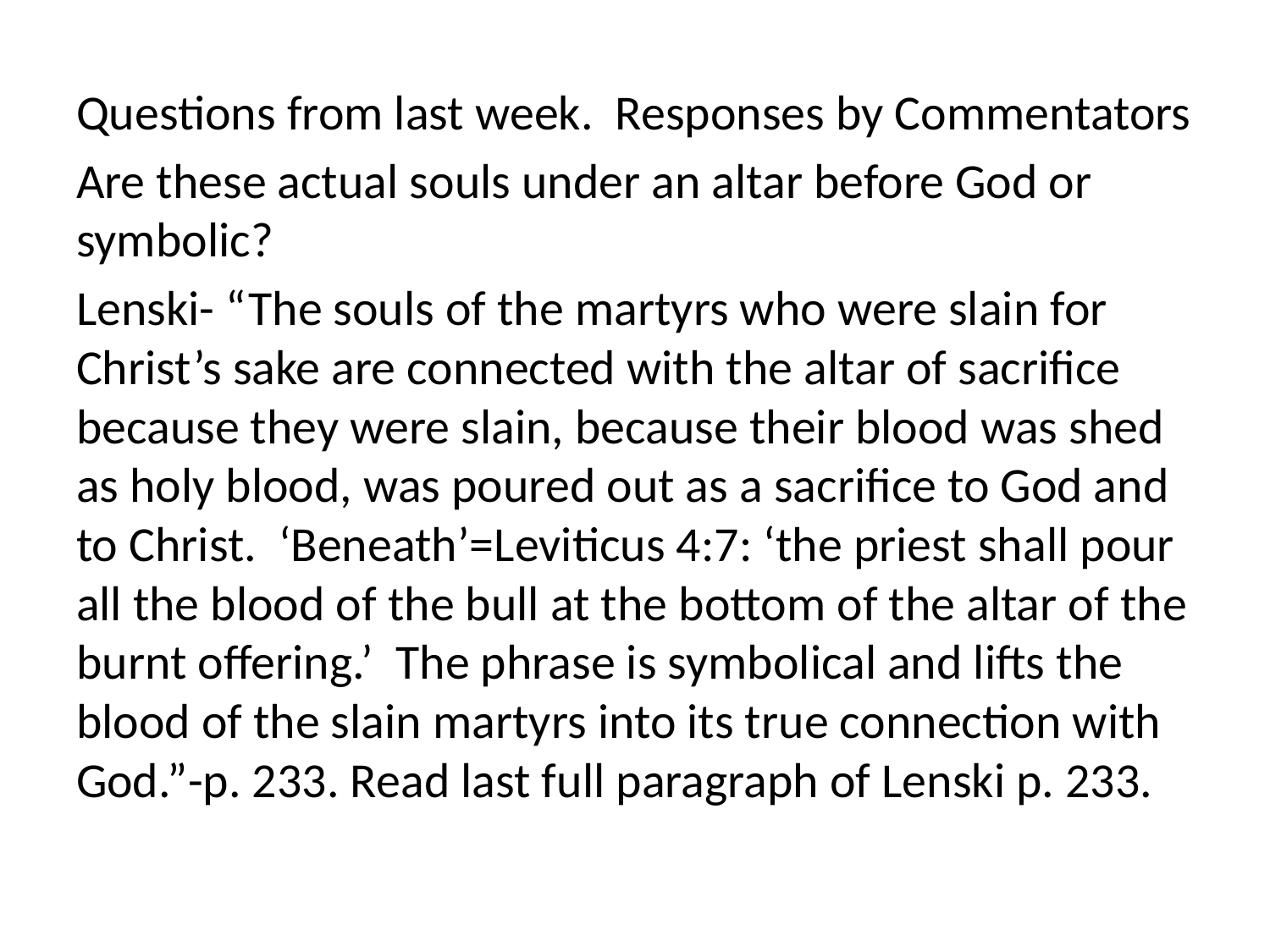

Questions from last week.  Responses by Commentators
Are these actual souls under an altar before God or symbolic?
Lenski- “The souls of the martyrs who were slain for Christ’s sake are connected with the altar of sacrifice because they were slain, because their blood was shed as holy blood, was poured out as a sacrifice to God and to Christ.  ‘Beneath’=Leviticus 4:7: ‘the priest shall pour all the blood of the bull at the bottom of the altar of the burnt offering.’  The phrase is symbolical and lifts the blood of the slain martyrs into its true connection with God.”-p. 233. Read last full paragraph of Lenski p. 233.